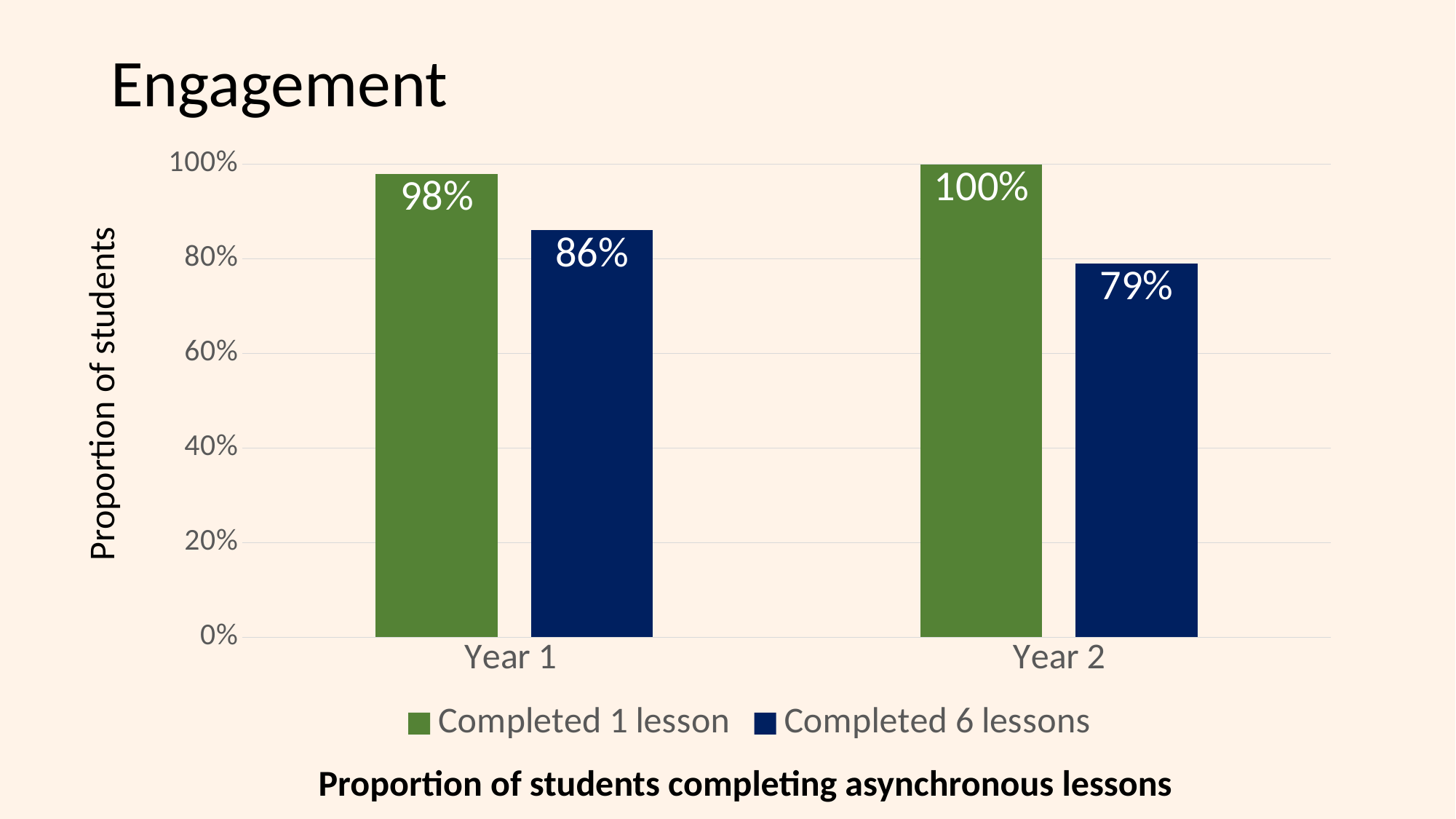

Engagement

### Chart

| Category | Completed 1 lesson | Completed 6 lessons |
|---|---|---|
| Year 1  | 0.98 | 0.86 |
| Year 2 | 1.0 | 0.79 |
Proportion of students
Proportion of students completing asynchronous lessons